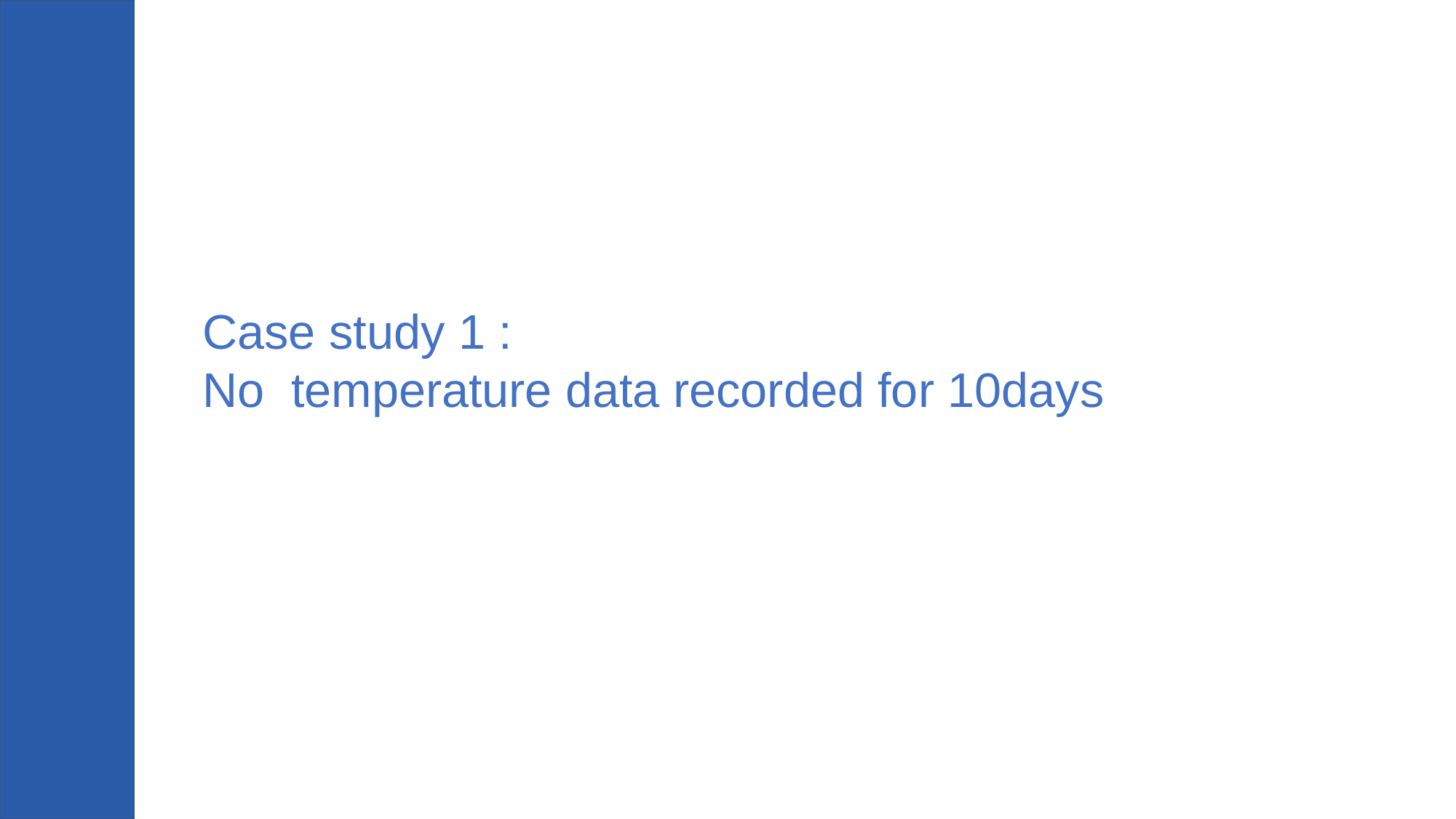

Case study 1 :
No  temperature data recorded for 10days